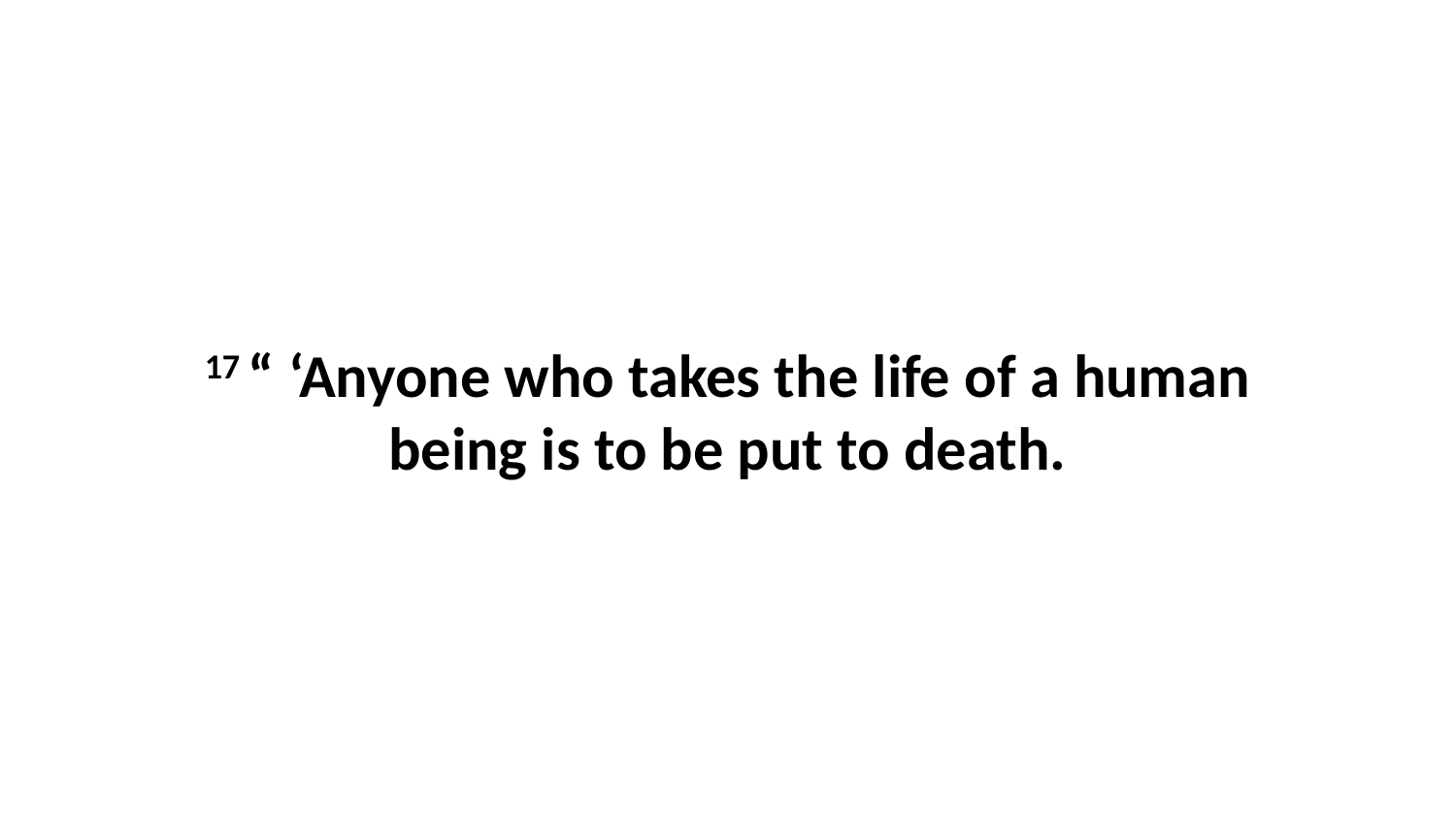

17 “ ‘Anyone who takes the life of a human being is to be put to death.